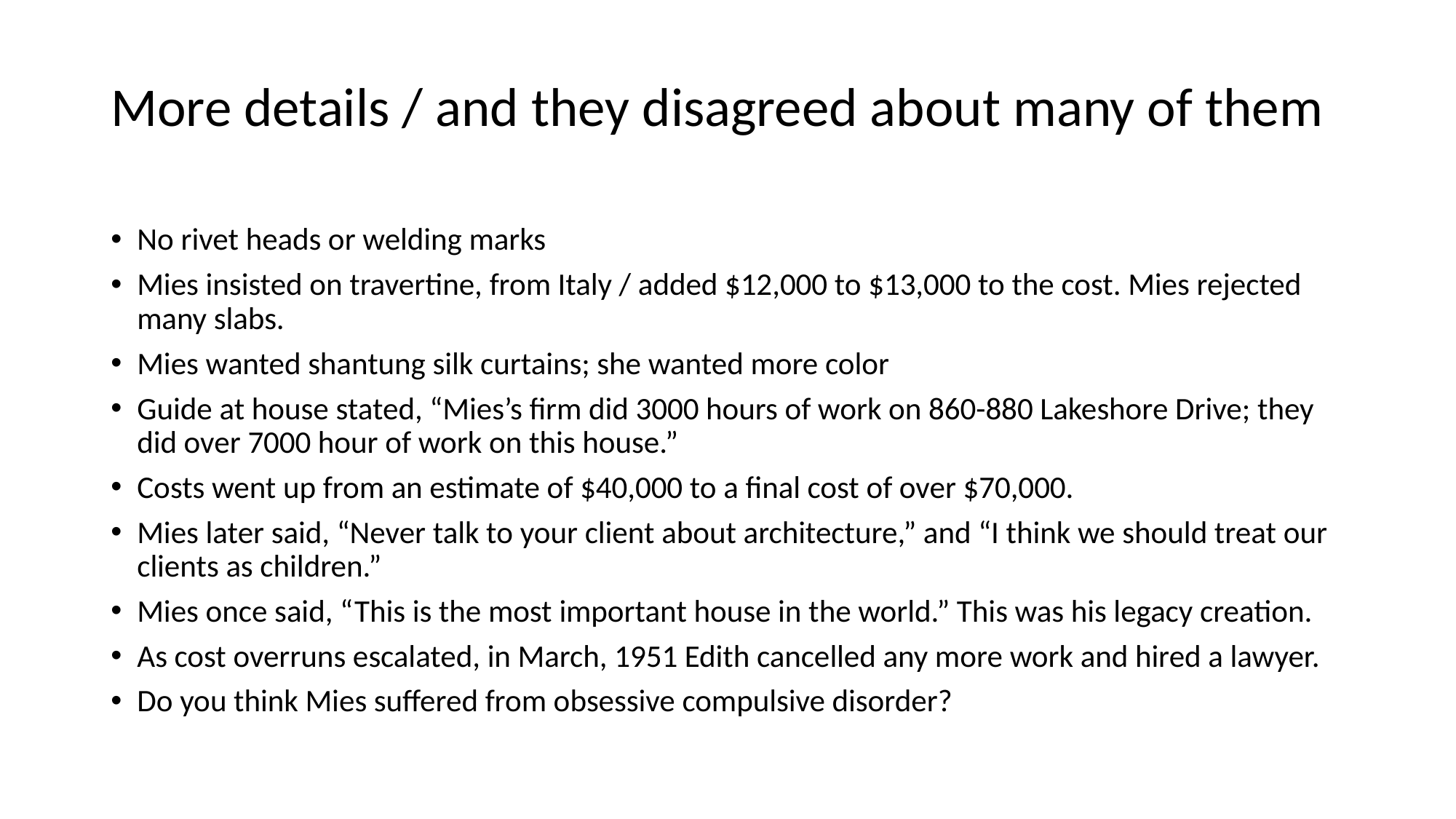

# More details / and they disagreed about many of them
No rivet heads or welding marks
Mies insisted on travertine, from Italy / added $12,000 to $13,000 to the cost. Mies rejected many slabs.
Mies wanted shantung silk curtains; she wanted more color
Guide at house stated, “Mies’s firm did 3000 hours of work on 860-880 Lakeshore Drive; they did over 7000 hour of work on this house.”
Costs went up from an estimate of $40,000 to a final cost of over $70,000.
Mies later said, “Never talk to your client about architecture,” and “I think we should treat our clients as children.”
Mies once said, “This is the most important house in the world.” This was his legacy creation.
As cost overruns escalated, in March, 1951 Edith cancelled any more work and hired a lawyer.
Do you think Mies suffered from obsessive compulsive disorder?